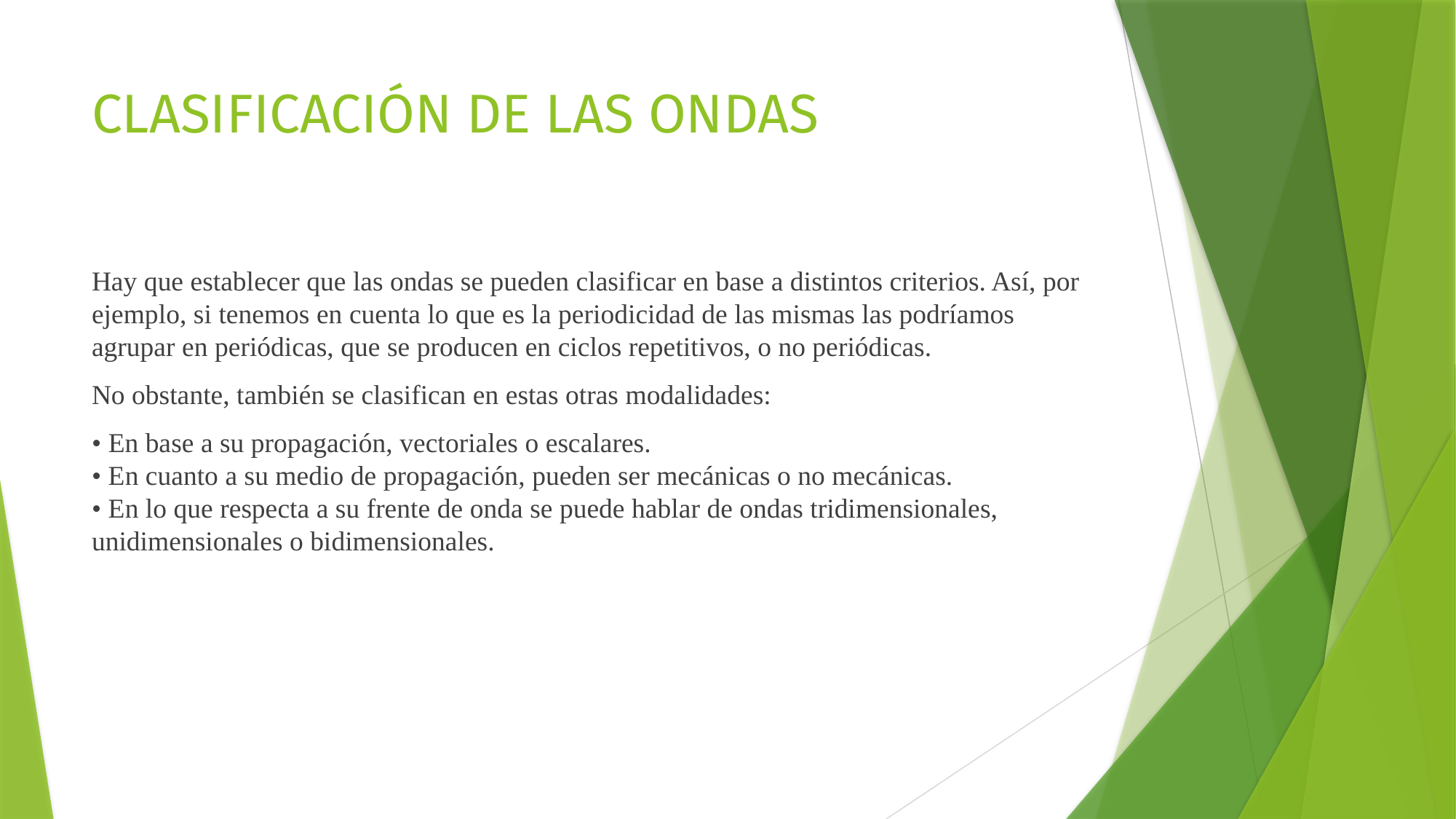

# CLASIFICACIÓN DE LAS ONDAS
Hay que establecer que las ondas se pueden clasificar en base a distintos criterios. Así, por ejemplo, si tenemos en cuenta lo que es la periodicidad de las mismas las podríamos agrupar en periódicas, que se producen en ciclos repetitivos, o no periódicas.
No obstante, también se clasifican en estas otras modalidades:
• En base a su propagación, vectoriales o escalares.
• En cuanto a su medio de propagación, pueden ser mecánicas o no mecánicas.
• En lo que respecta a su frente de onda se puede hablar de ondas tridimensionales, unidimensionales o bidimensionales.